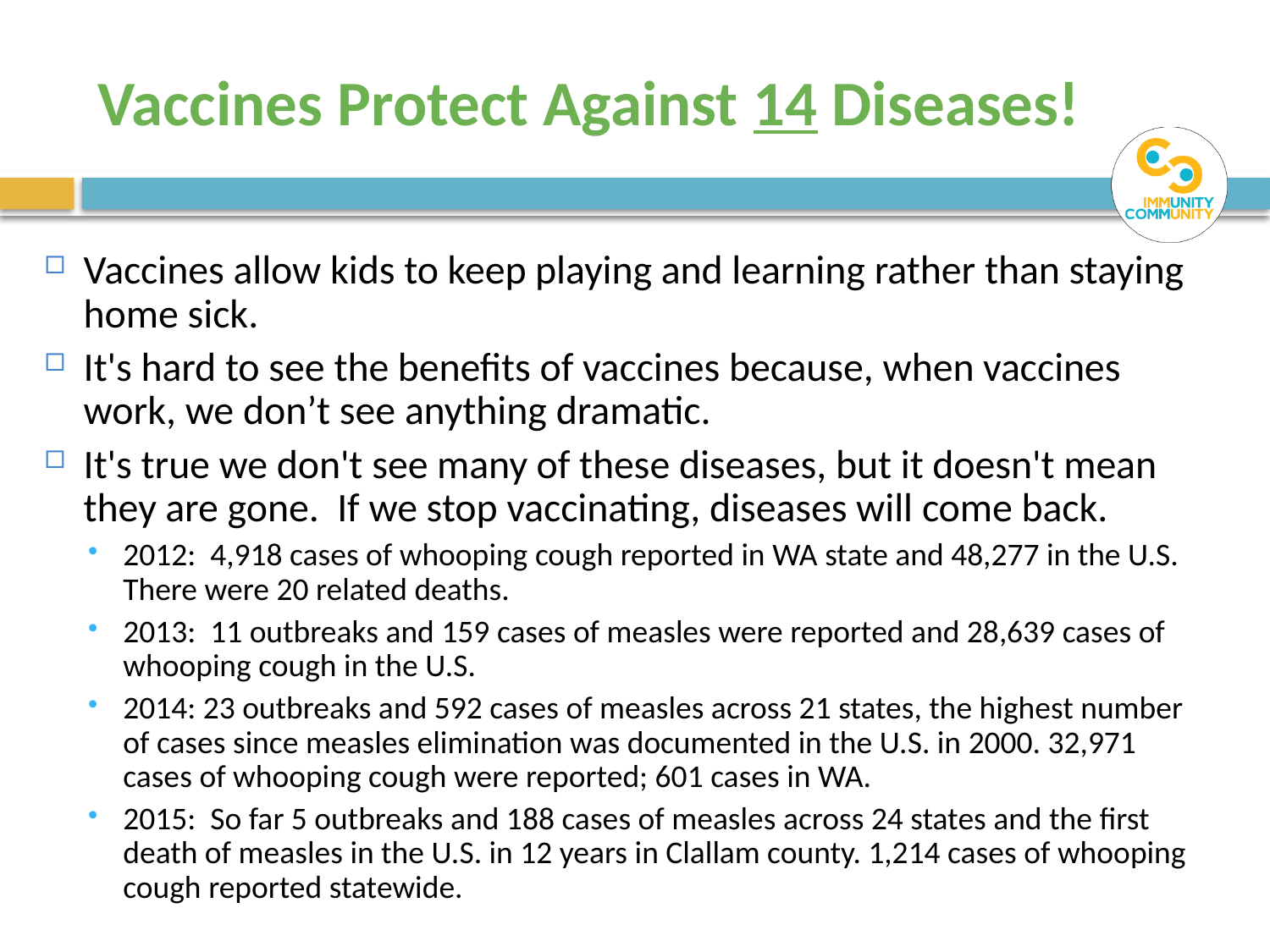

# Vaccines Protect Against 14 Diseases!
Vaccines allow kids to keep playing and learning rather than staying home sick.
It's hard to see the benefits of vaccines because, when vaccines work, we don’t see anything dramatic.
It's true we don't see many of these diseases, but it doesn't mean they are gone.  If we stop vaccinating, diseases will come back.
2012:  4,918 cases of whooping cough reported in WA state and 48,277 in the U.S.  There were 20 related deaths.
2013:  11 outbreaks and 159 cases of measles were reported and 28,639 cases of whooping cough in the U.S.
2014: 23 outbreaks and 592 cases of measles across 21 states, the highest number of cases since measles elimination was documented in the U.S. in 2000. 32,971 cases of whooping cough were reported; 601 cases in WA.
2015:  So far 5 outbreaks and 188 cases of measles across 24 states and the first death of measles in the U.S. in 12 years in Clallam county. 1,214 cases of whooping cough reported statewide.